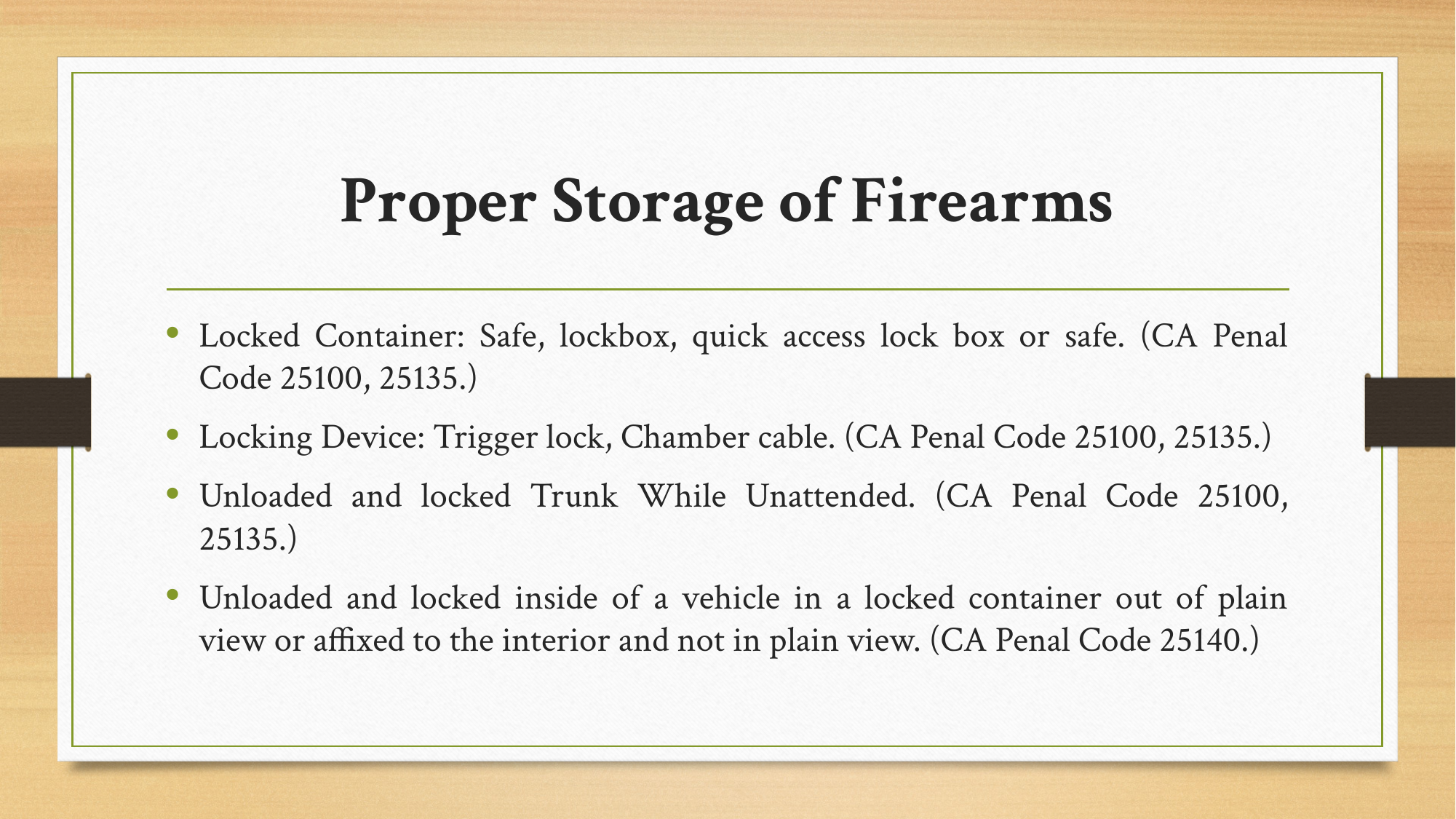

# Proper Storage of Firearms
Locked Container: Safe, lockbox, quick access lock box or safe. (CA Penal Code 25100, 25135.)
Locking Device: Trigger lock, Chamber cable. (CA Penal Code 25100, 25135.)
Unloaded and locked Trunk While Unattended. (CA Penal Code 25100, 25135.)
Unloaded and locked inside of a vehicle in a locked container out of plain view or affixed to the interior and not in plain view. (CA Penal Code 25140.)